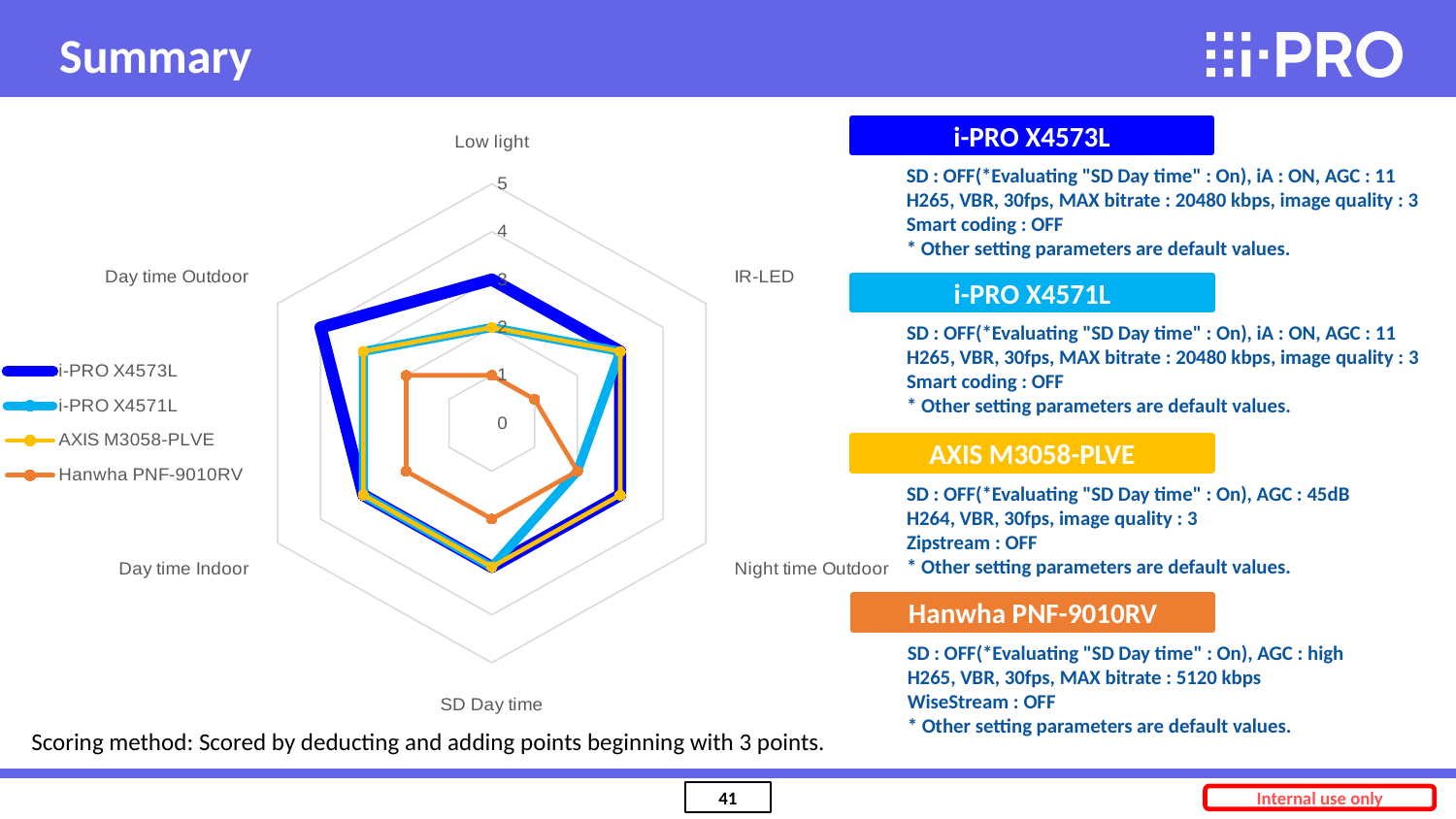

Summary
i-PRO X4573L

### Chart

| Category | i-PRO X4573L | i-PRO X4571L | AXIS M3058-PLVE | Hanwha PNF-9010RV |
|---|---|---|---|---|
| Low light | 3.0 | 2.0 | 2.0 | 1.0 |
| IR-LED | 3.0 | 3.0 | 3.0 | 1.0 |
| Night time Outdoor | 3.0 | 2.0 | 3.0 | 2.0 |
| SD Day time | 3.0 | 3.0 | 3.0 | 2.0 |
| Day time Indoor | 3.0 | 3.0 | 3.0 | 2.0 |
| Day time Outdoor | 4.0 | 3.0 | 3.0 | 2.0 |
SD : OFF(*Evaluating "SD Day time" : On), iA : ON, AGC : 11
H265, VBR, 30fps, MAX bitrate : 20480 kbps, image quality : 3
Smart coding : OFF
* Other setting parameters are default values.
i-PRO X4571L
SD : OFF(*Evaluating "SD Day time" : On), iA : ON, AGC : 11
H265, VBR, 30fps, MAX bitrate : 20480 kbps, image quality : 3
Smart coding : OFF
* Other setting parameters are default values.
AXIS M3058-PLVE
SD : OFF(*Evaluating "SD Day time" : On), AGC : 45dB
H264, VBR, 30fps, image quality : 3
Zipstream : OFF
* Other setting parameters are default values.
Hanwha PNF-9010RV
SD : OFF(*Evaluating "SD Day time" : On), AGC : high
H265, VBR, 30fps, MAX bitrate : 5120 kbps
WiseStream : OFF
* Other setting parameters are default values.
Scoring method: Scored by deducting and adding points beginning with 3 points.